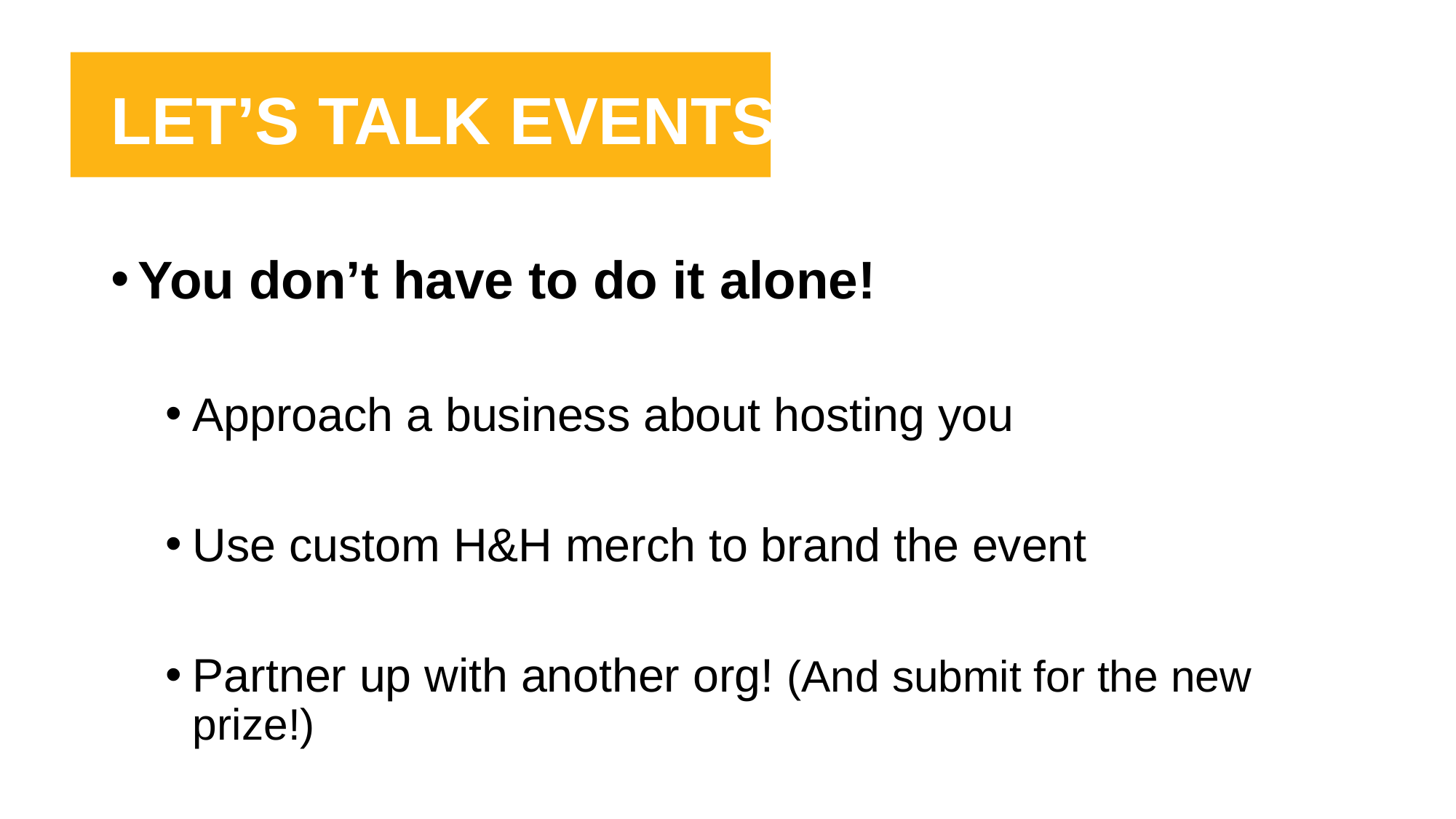

# LET’S TALK EVENTS!

You don’t have to do it alone!

Approach a business about hosting you

Use custom H&H merch to brand the event

Partner up with another org! (And submit for the new prize!)